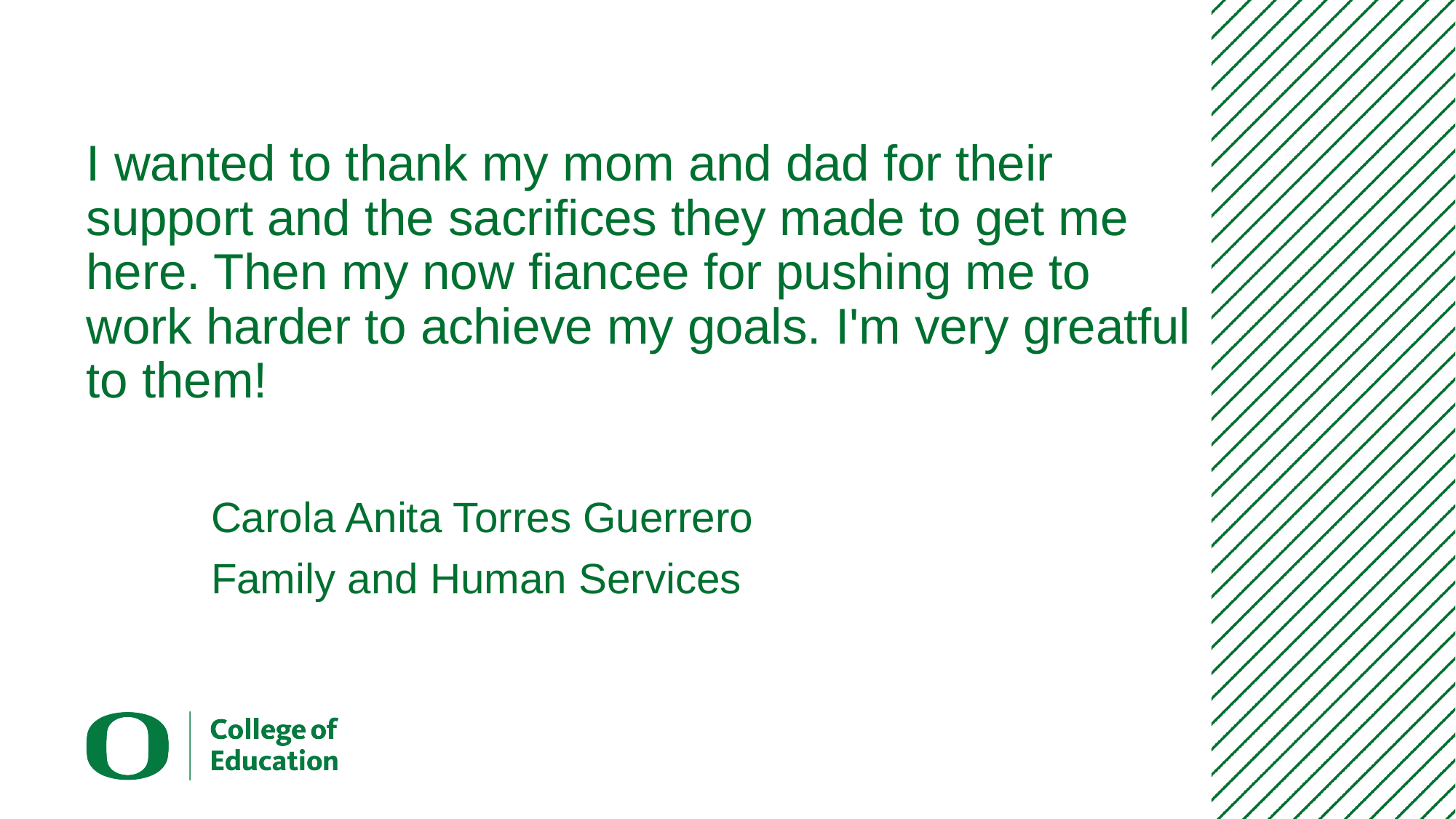

# I wanted to thank my mom and dad for their support and the sacrifices they made to get me here. Then my now fiancee for pushing me to work harder to achieve my goals. I'm very greatful to them!
Carola Anita Torres Guerrero
Family and Human Services